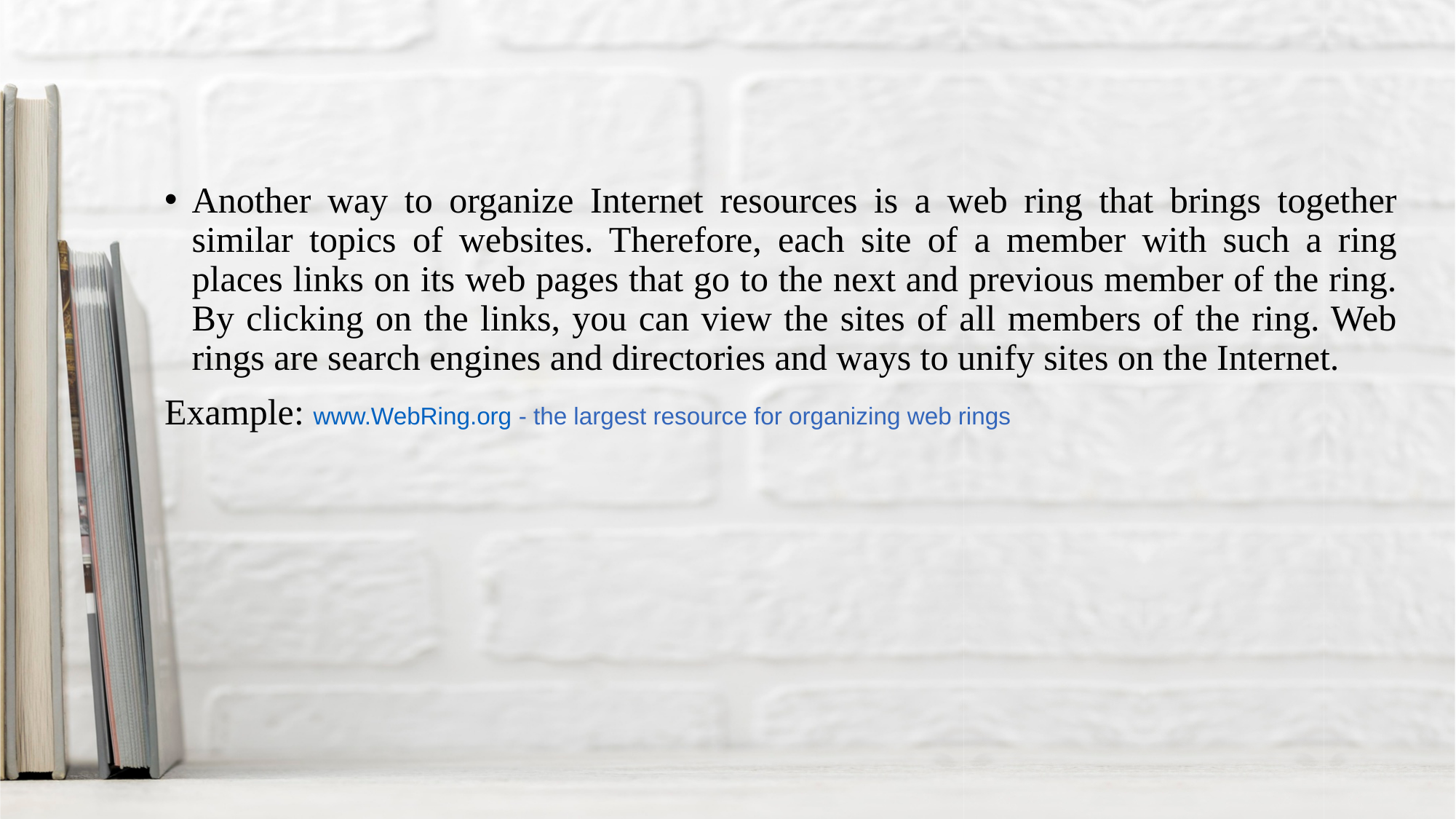

Another way to organize Internet resources is a web ring that brings together similar topics of websites. Therefore, each site of a member with such a ring places links on its web pages that go to the next and previous member of the ring. By clicking on the links, you can view the sites of all members of the ring. Web rings are search engines and directories and ways to unify sites on the Internet.
Example: www.WebRing.org - the largest resource for organizing web rings